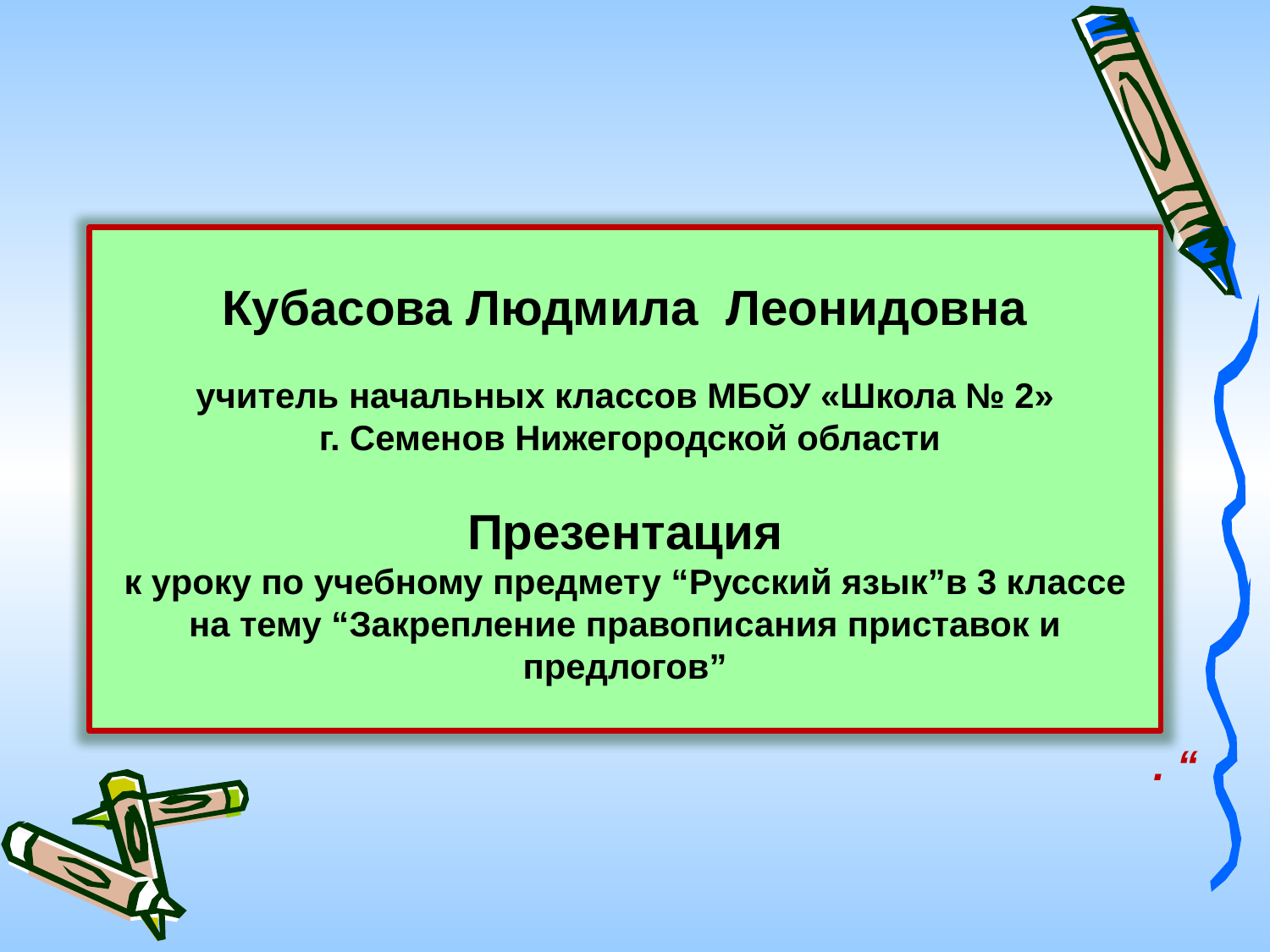

Кубасова Людмила  Леонидовна
учитель начальных классов МБОУ «Школа № 2»
 г. Семенов Нижегородской области

Презентация
к уроку по учебному предмету “Русский язык”в 3 классе на тему “Закрепление правописания приставок и предлогов”
. “